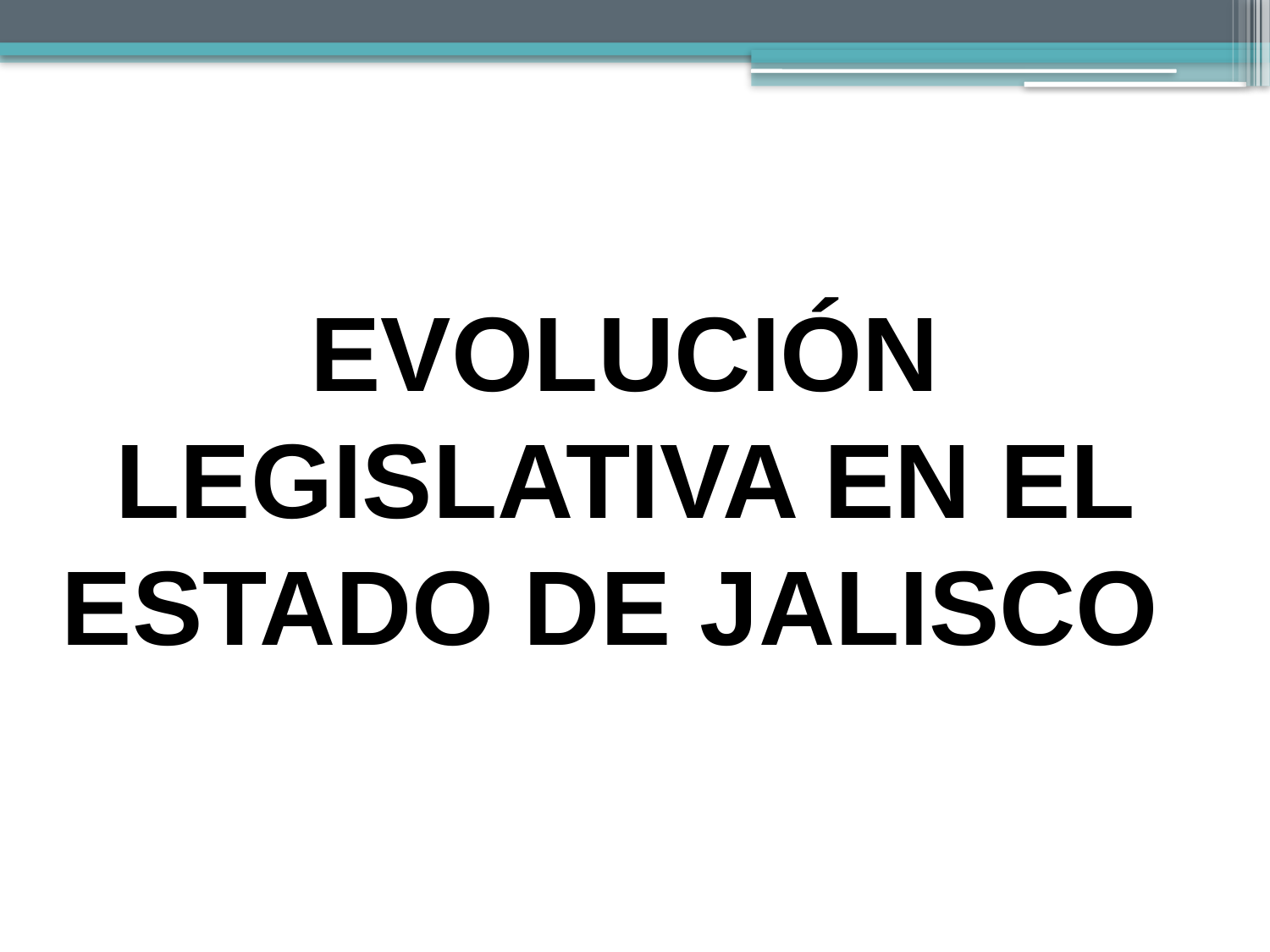

# EVOLUCIÓN LEGISLATIVA EN EL ESTADO DE JALISCO